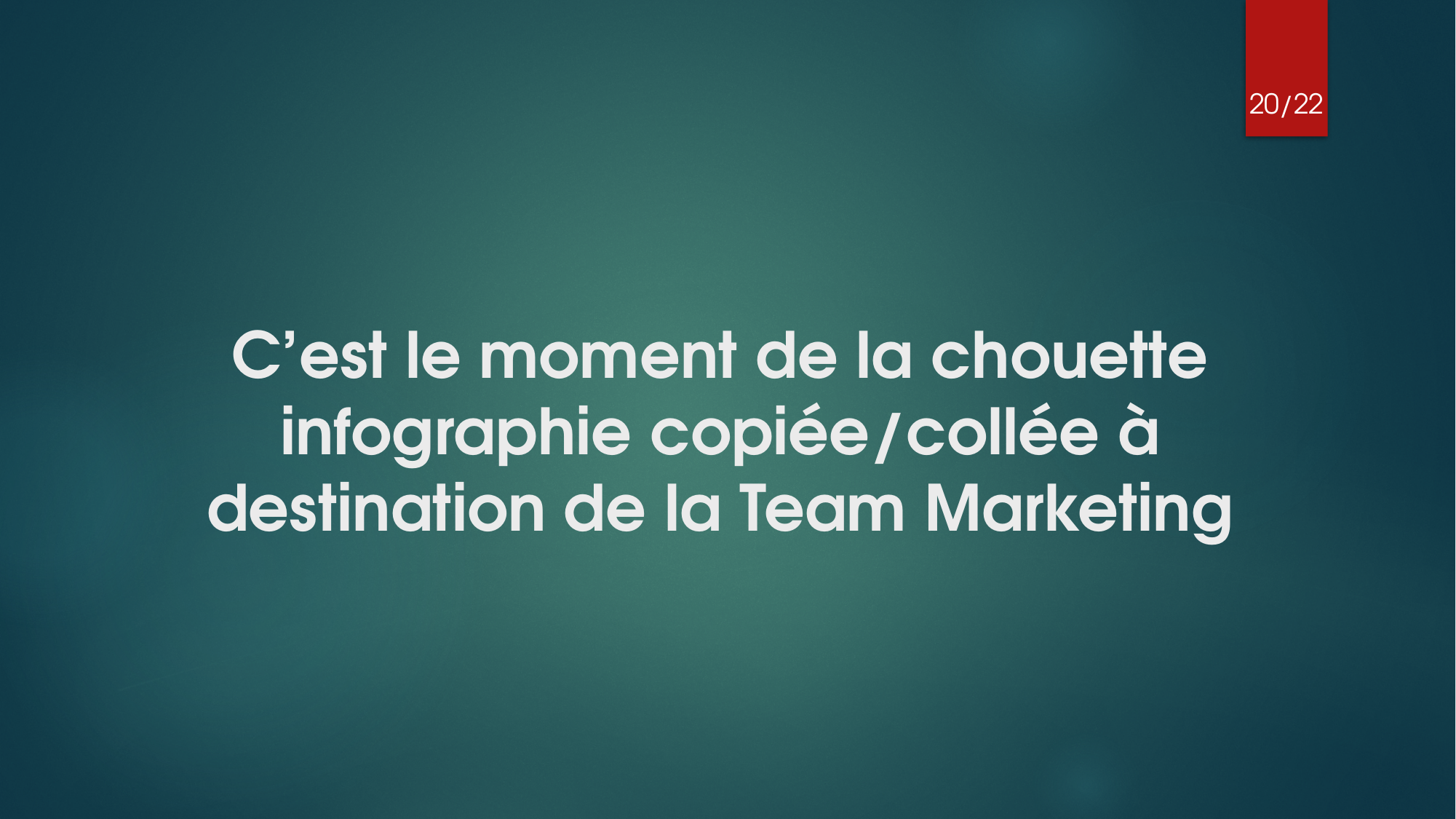

20/22
# C’est le moment de la chouette infographie copiée/collée à destination de la Team Marketing